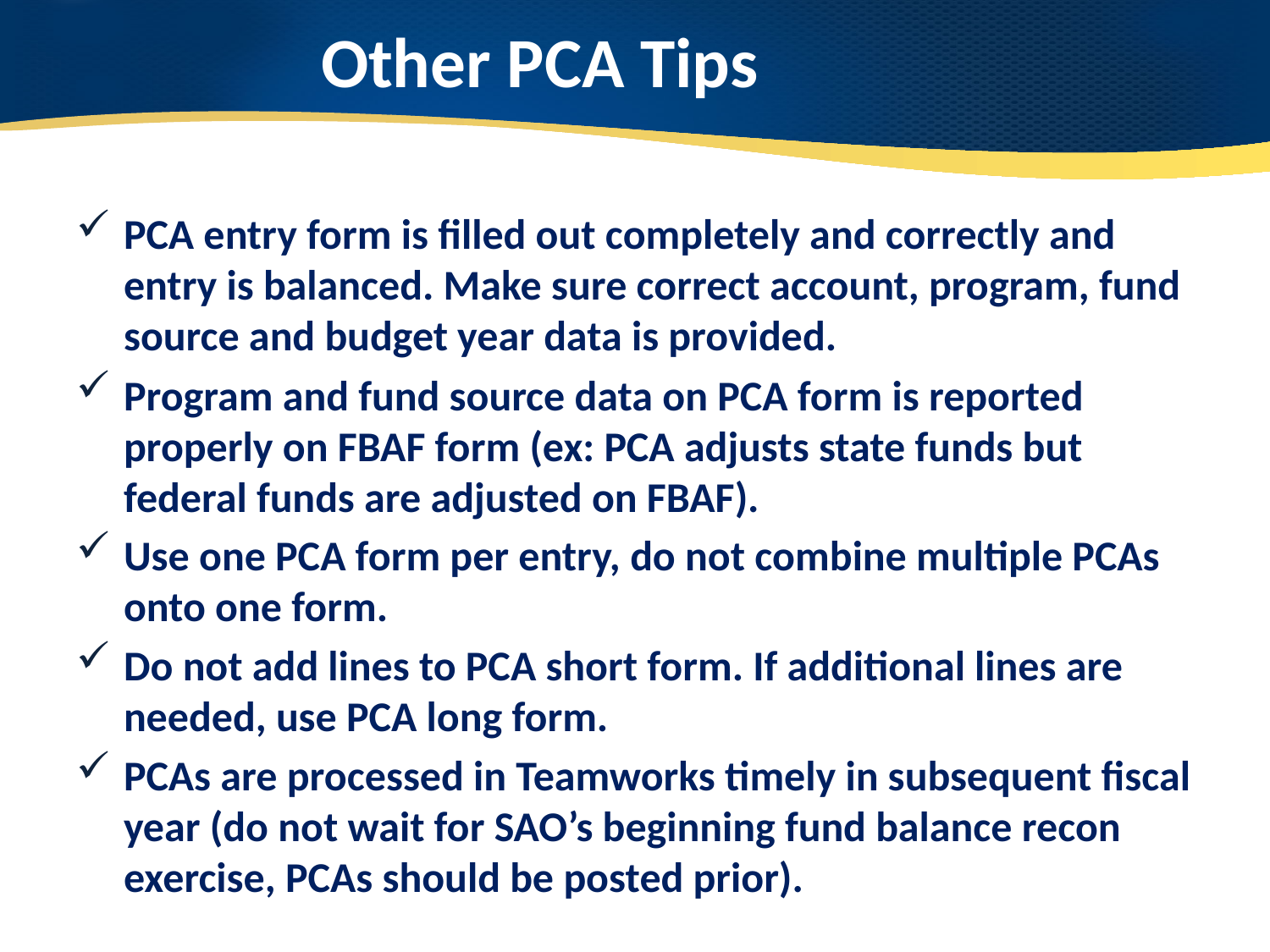

# Other PCA Tips
PCA entry form is filled out completely and correctly and entry is balanced. Make sure correct account, program, fund source and budget year data is provided.
Program and fund source data on PCA form is reported properly on FBAF form (ex: PCA adjusts state funds but federal funds are adjusted on FBAF).
Use one PCA form per entry, do not combine multiple PCAs onto one form.
Do not add lines to PCA short form. If additional lines are needed, use PCA long form.
PCAs are processed in Teamworks timely in subsequent fiscal year (do not wait for SAO’s beginning fund balance recon exercise, PCAs should be posted prior).